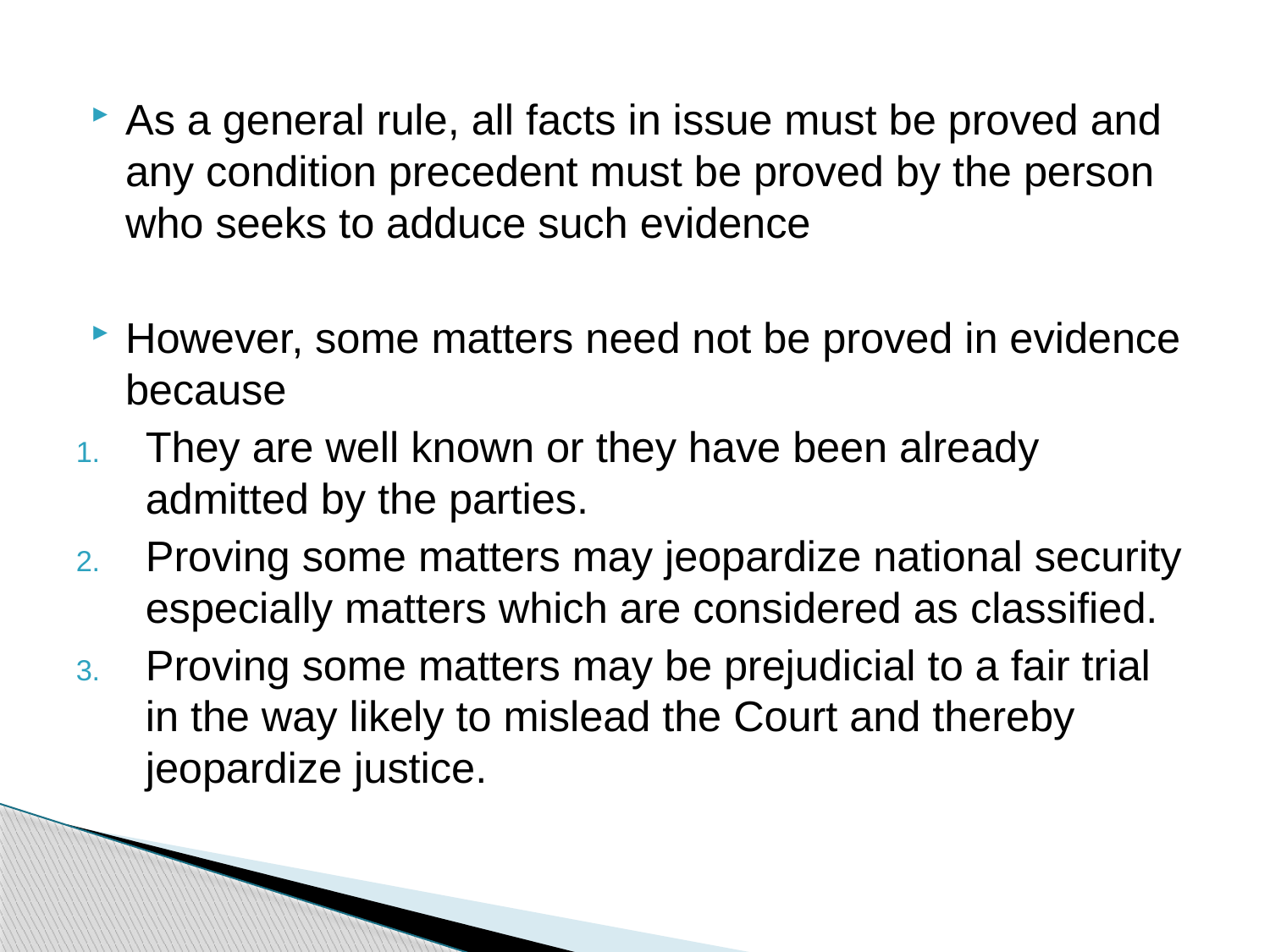

As a general rule, all facts in issue must be proved and any condition precedent must be proved by the person who seeks to adduce such evidence

However, some matters need not be proved in evidence because
They are well known or they have been already admitted by the parties.
Proving some matters may jeopardize national security especially matters which are considered as classified.
Proving some matters may be prejudicial to a fair trial in the way likely to mislead the Court and thereby jeopardize justice.